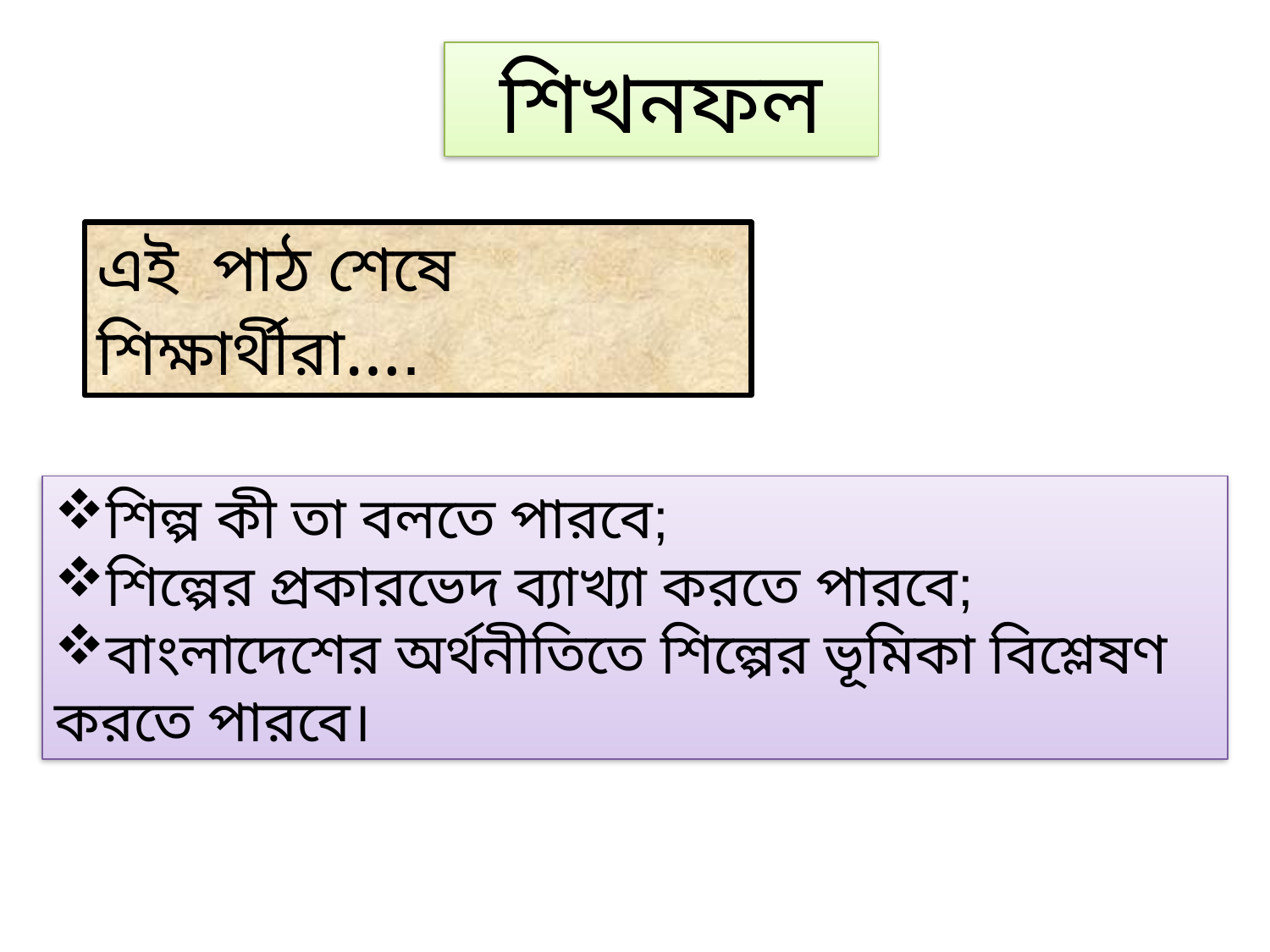

শিখনফল
এই  পাঠ শেষে শিক্ষার্থীরা….
শিল্প কী তা বলতে পারবে;
শিল্পের প্রকারভেদ ব্যাখ্যা করতে পারবে;
বাংলাদেশের অর্থনীতিতে শিল্পের ভূমিকা বিশ্লেষণ করতে পারবে।